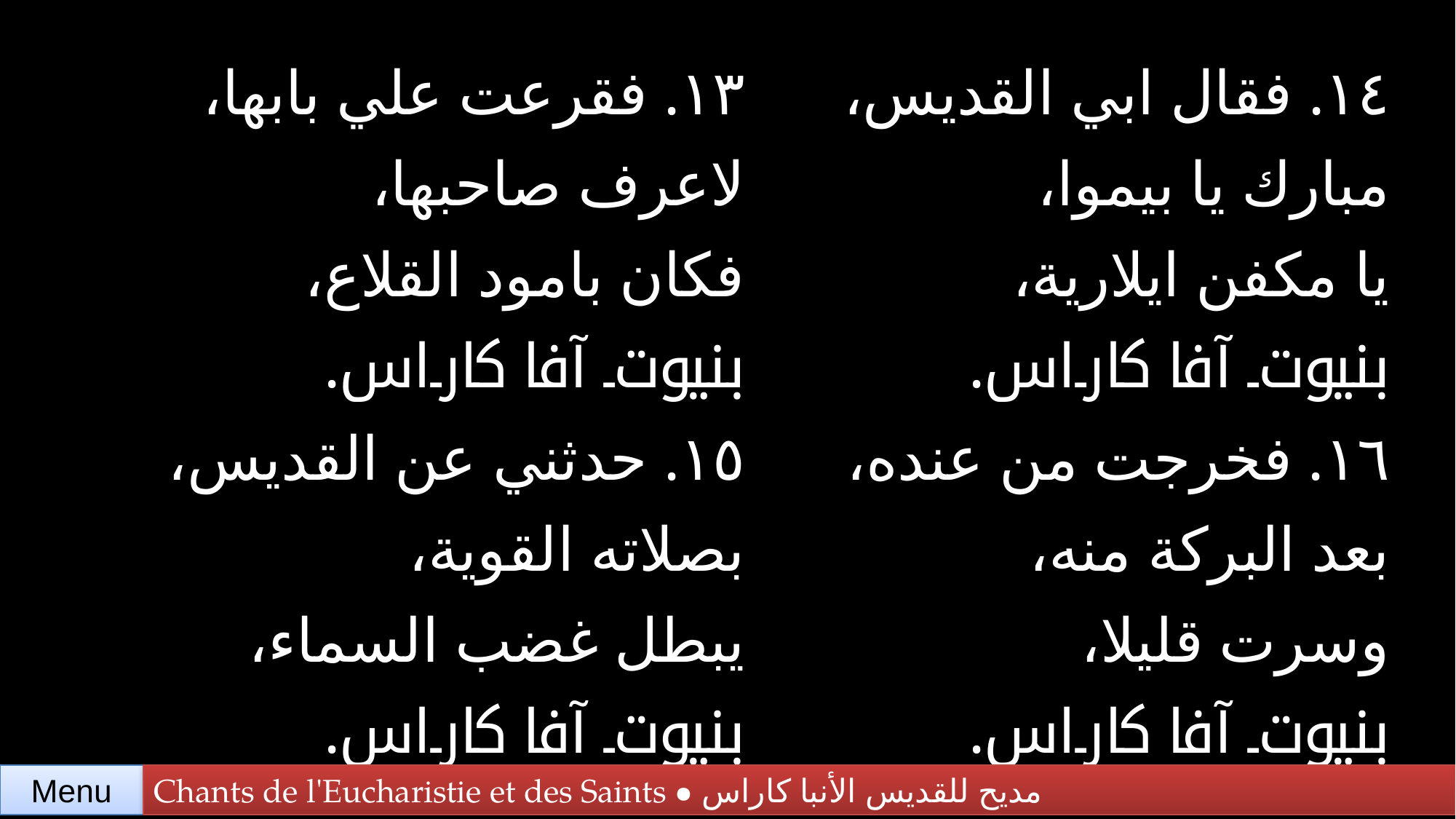

| ١٣. فقرعت علي بابها، لاعرف صاحبها، فكان بامود القلاع، بنيوت آفا كاراس. | ١٤. فقال ابي القديس، مبارك يا بيموا، يا مكفن ايلارية، بنيوت آفا كاراس. |
| --- | --- |
| ١٥. حدثني عن القديس، بصلاته القوية، يبطل غضب السماء، بنيوت آفا كاراس. | ١٦. فخرجت من عنده، بعد البركة منه، وسرت قليلا، بنيوت آفا كاراس. |
Chants de l'Eucharistie et des Saints • مديح للقديس الأنبا كاراس
Menu